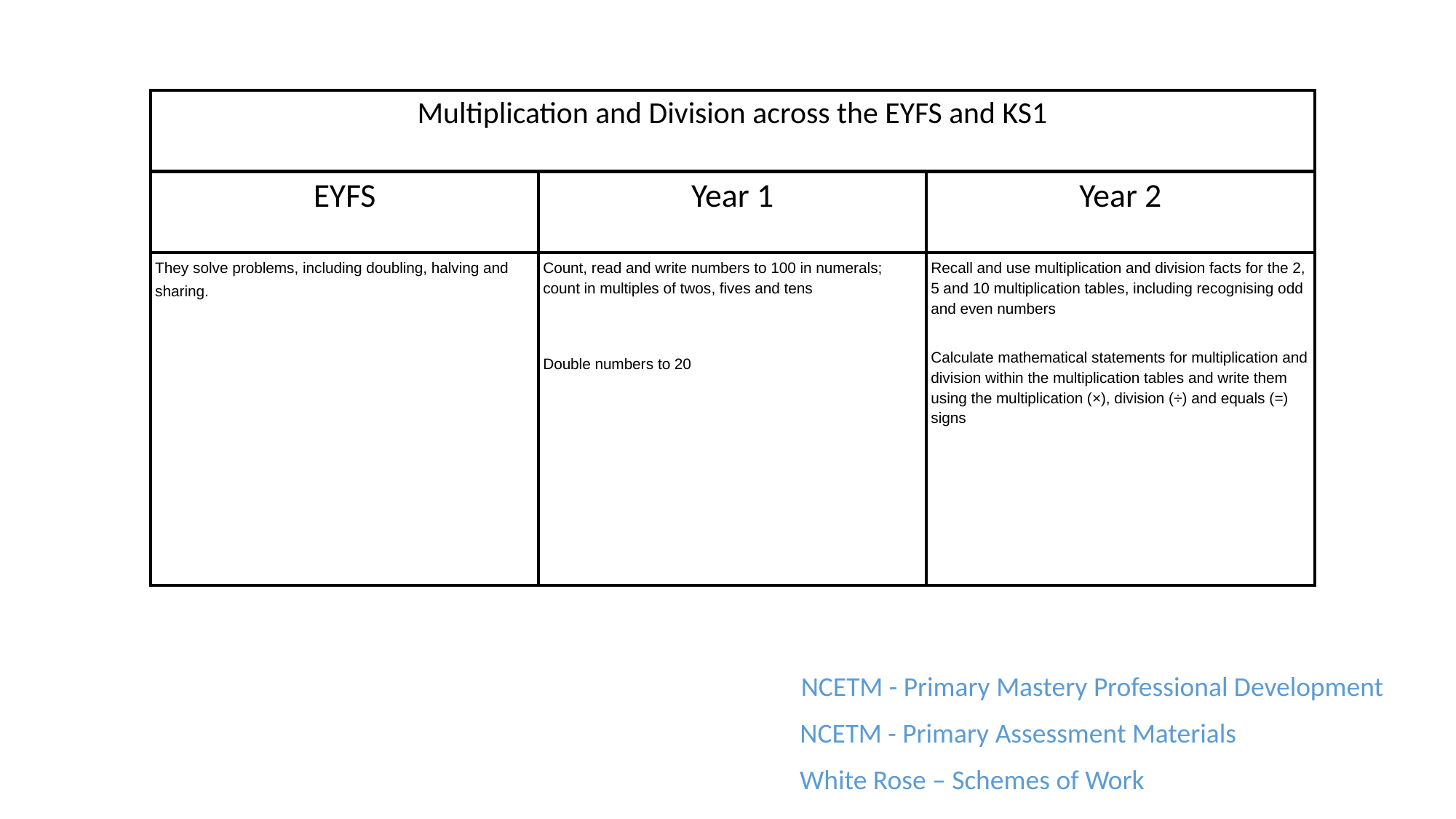

| Multiplication and Division across the EYFS and KS1 |  |  |
| --- | --- | --- |
| EYFS | Year 1 | Year 2 |
| They solve problems, including doubling, halving and sharing. | Count, read and write numbers to 100 in numerals; count in multiples of twos, fives and tens     Double numbers to 20 | Recall and use multiplication and division facts for the 2, 5 and 10 multiplication tables, including recognising odd and even numbers   Calculate mathematical statements for multiplication and division within the multiplication tables and write them using the multiplication (×), division (÷) and equals (=) signs |

NCETM - Primary Mastery Professional Development
NCETM - Primary Assessment Materials
White Rose – Schemes of Work